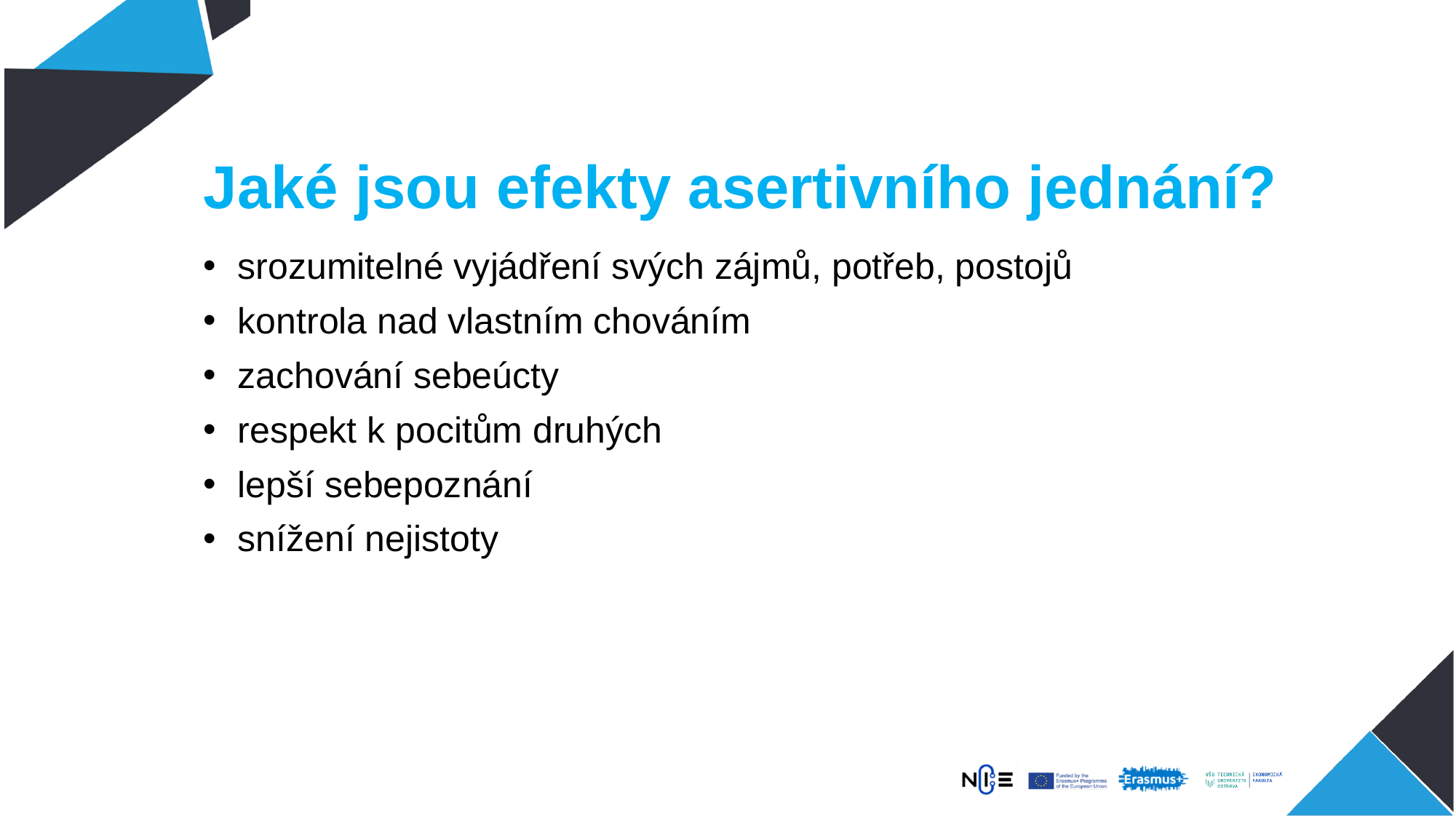

# Jaké jsou efekty asertivního jednání?
srozumitelné vyjádření svých zájmů, potřeb, postojů
kontrola nad vlastním chováním
zachování sebeúcty
respekt k pocitům druhých
lepší sebepoznání
snížení nejistoty